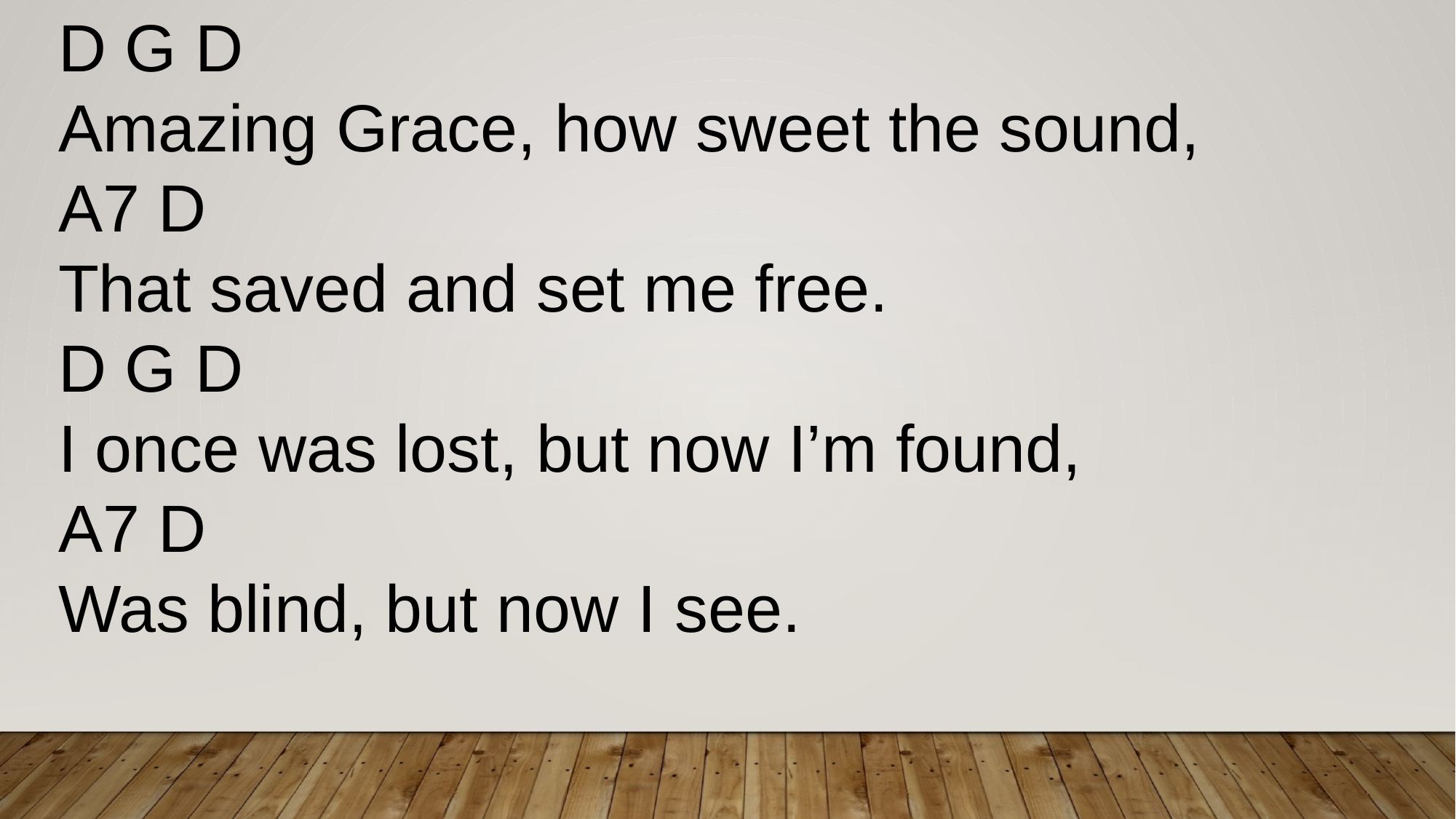

D G D
Amazing Grace, how sweet the sound,
A7 D
That saved and set me free.
D G D
I once was lost, but now I’m found,
A7 D
Was blind, but now I see.